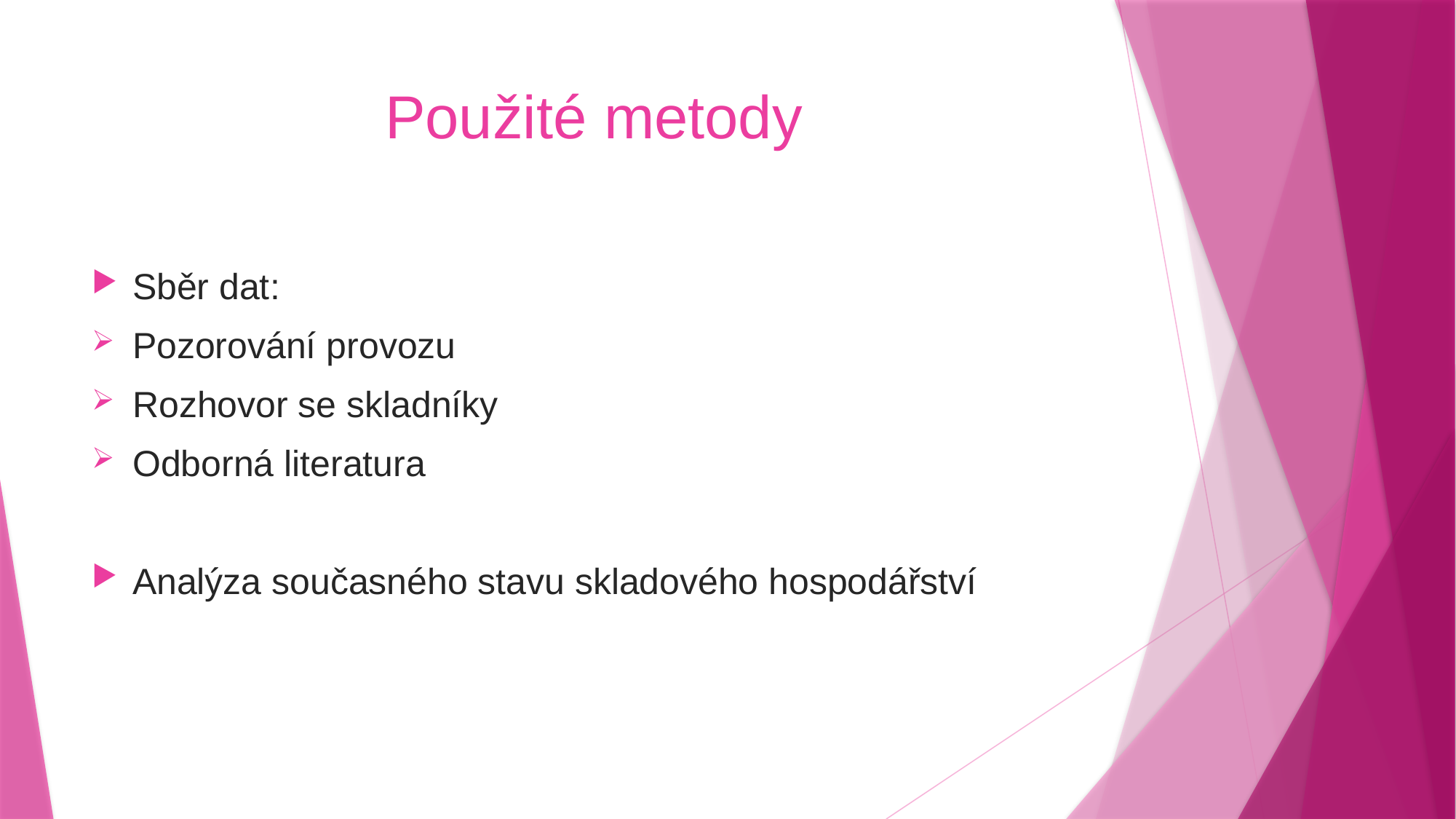

# Použité metody
Sběr dat:
Pozorování provozu
Rozhovor se skladníky
Odborná literatura

Analýza současného stavu skladového hospodářství